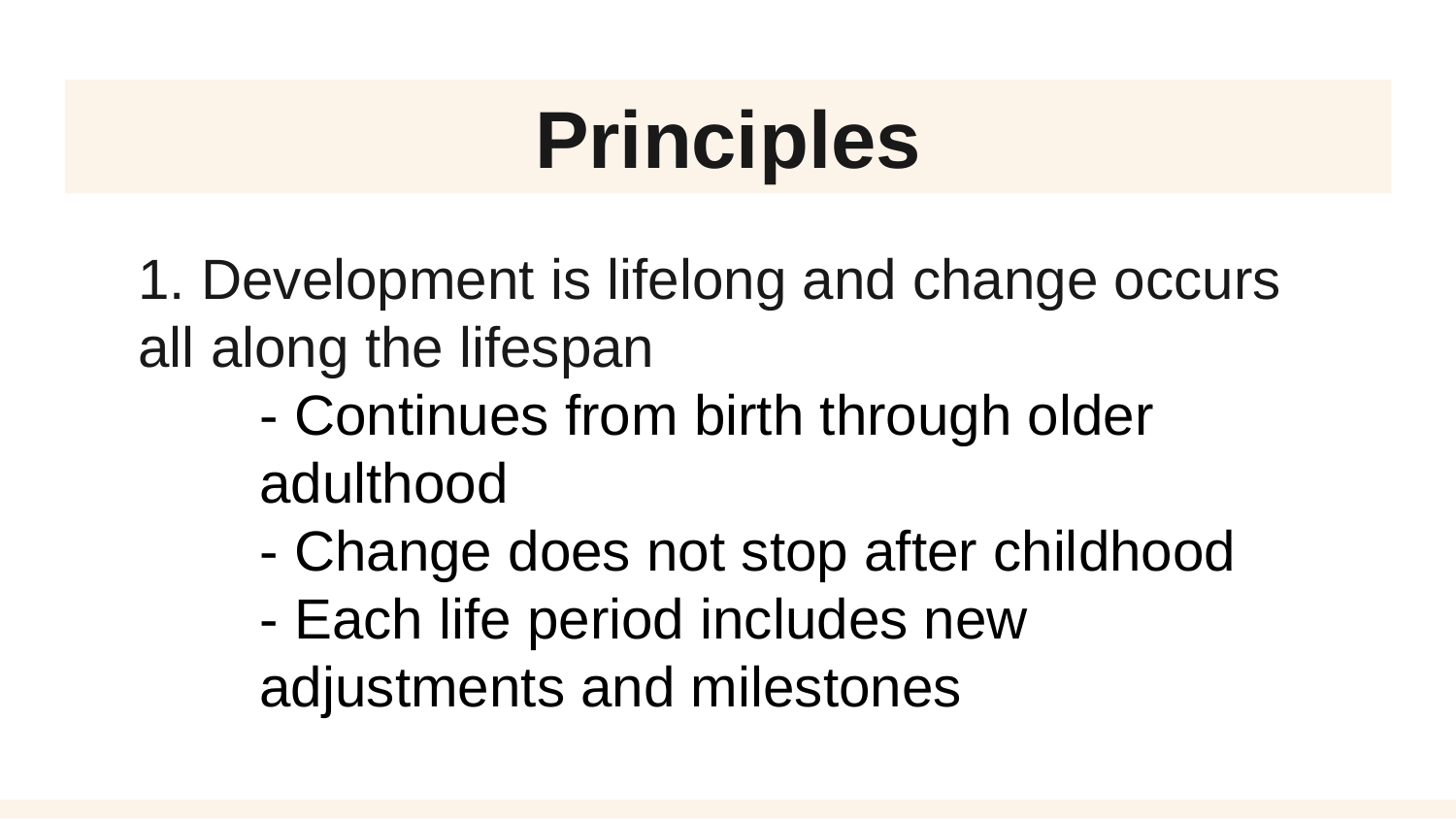

Principles
1. Development is lifelong and change occurs all along the lifespan
- Continues from birth through older adulthood
- Change does not stop after childhood
- Each life period includes new adjustments and milestones